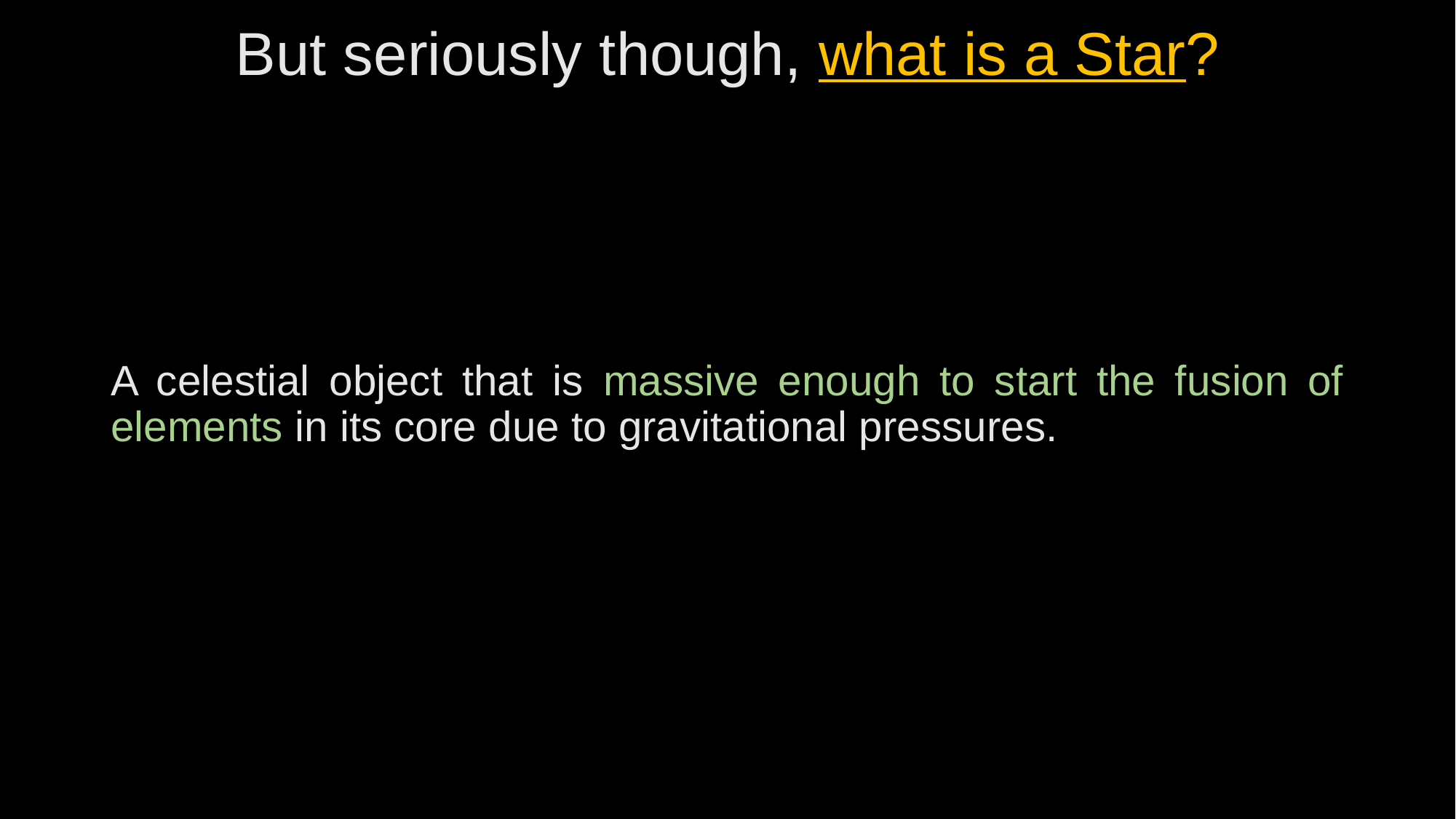

# But seriously though, what is a Star?
A celestial object that is massive enough to start the fusion of elements in its core due to gravitational pressures.